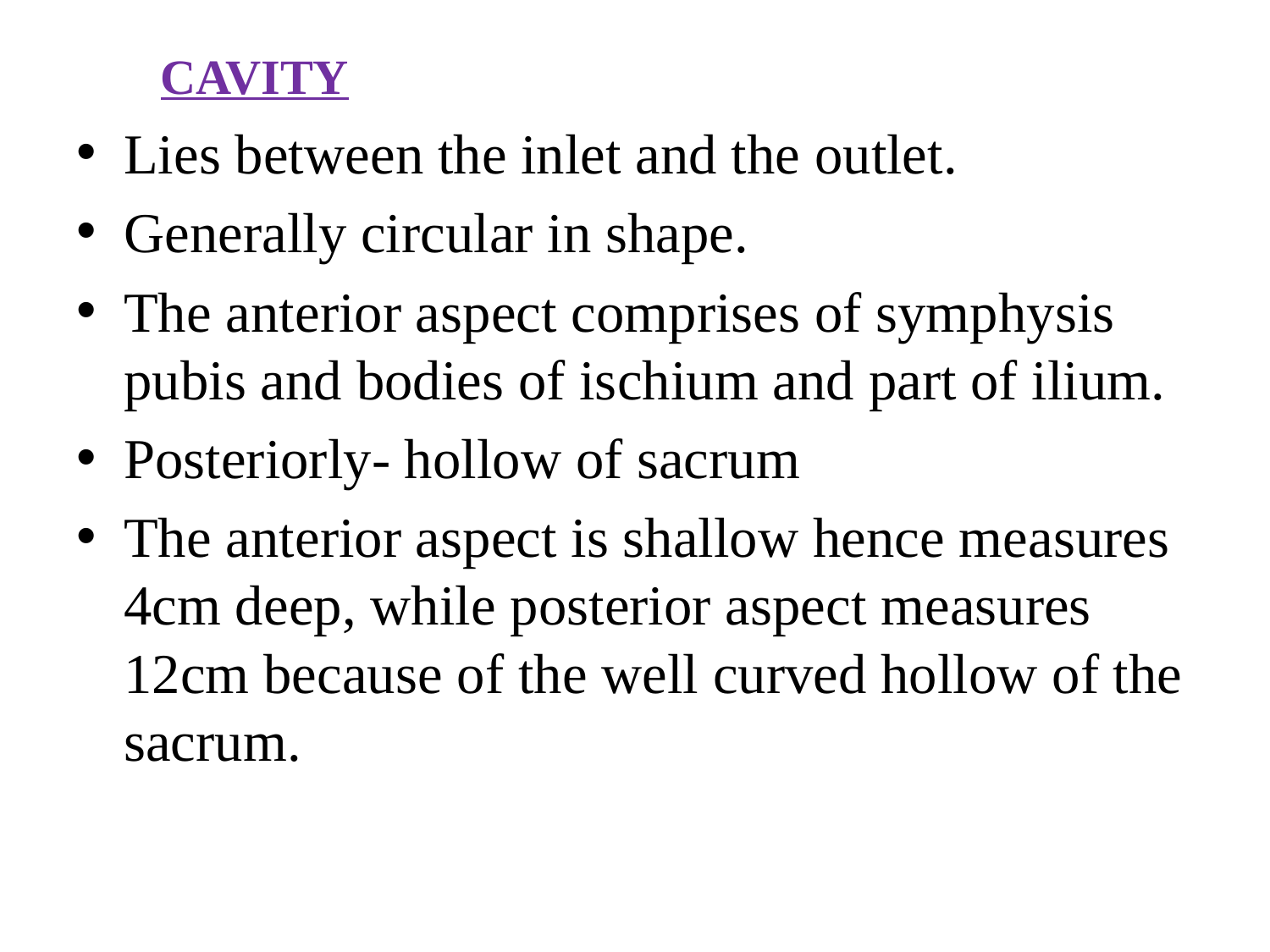

CAVITY
Lies between the inlet and the outlet.
Generally circular in shape.
The anterior aspect comprises of symphysis pubis and bodies of ischium and part of ilium.
Posteriorly- hollow of sacrum
The anterior aspect is shallow hence measures 4cm deep, while posterior aspect measures 12cm because of the well curved hollow of the sacrum.